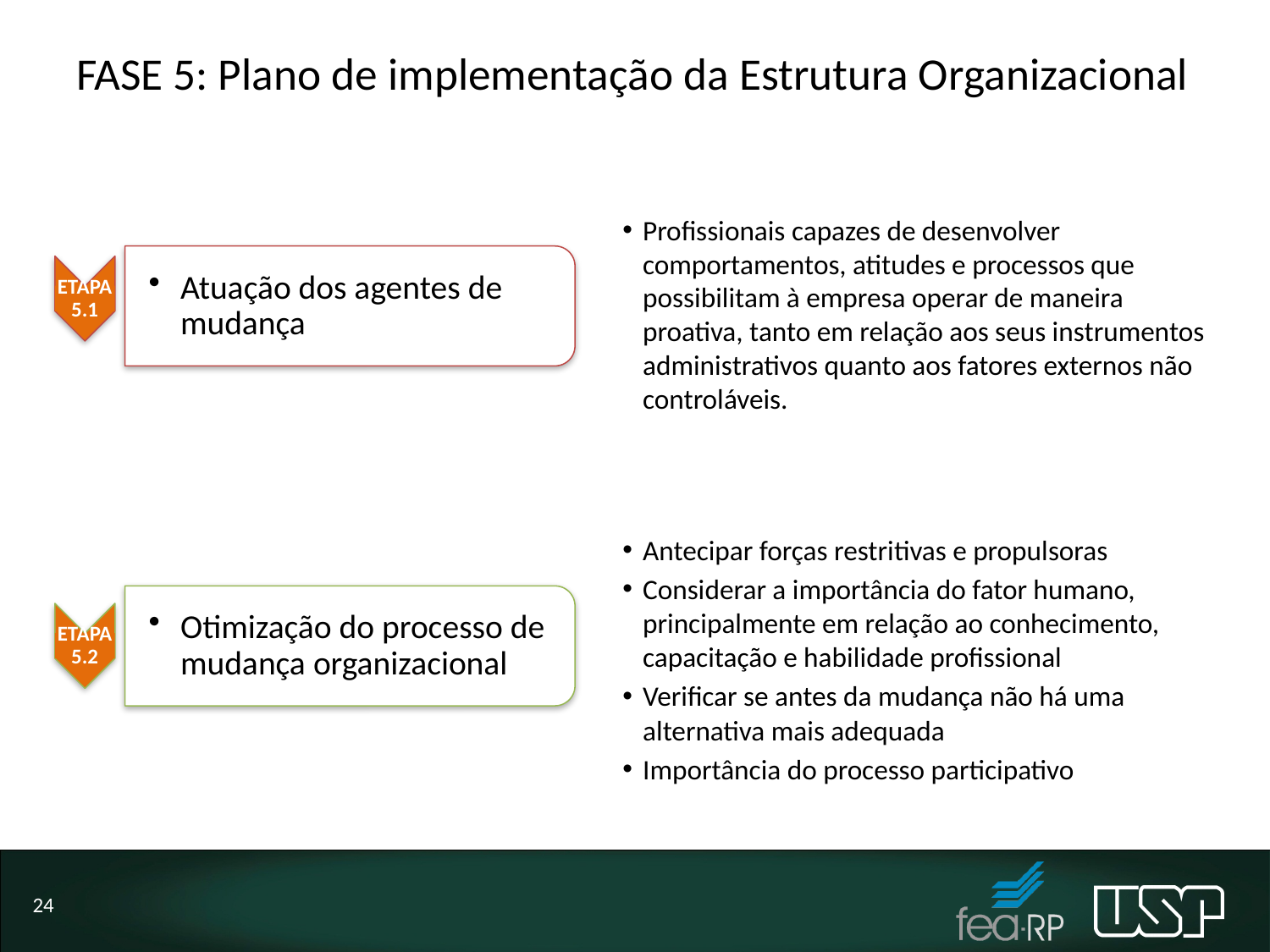

# FASE 5: Plano de implementação da Estrutura Organizacional
Profissionais capazes de desenvolver comportamentos, atitudes e processos que possibilitam à empresa operar de maneira proativa, tanto em relação aos seus instrumentos administrativos quanto aos fatores externos não controláveis.

Atuação dos agentes de mudança

ETAPA 5.1
Antecipar forças restritivas e propulsoras
Considerar a importância do fator humano, principalmente em relação ao conhecimento, capacitação e habilidade profissional
Verificar se antes da mudança não há uma alternativa mais adequada
Importância do processo participativo

Otimização do processo de mudança organizacional

ETAPA 5.2
24